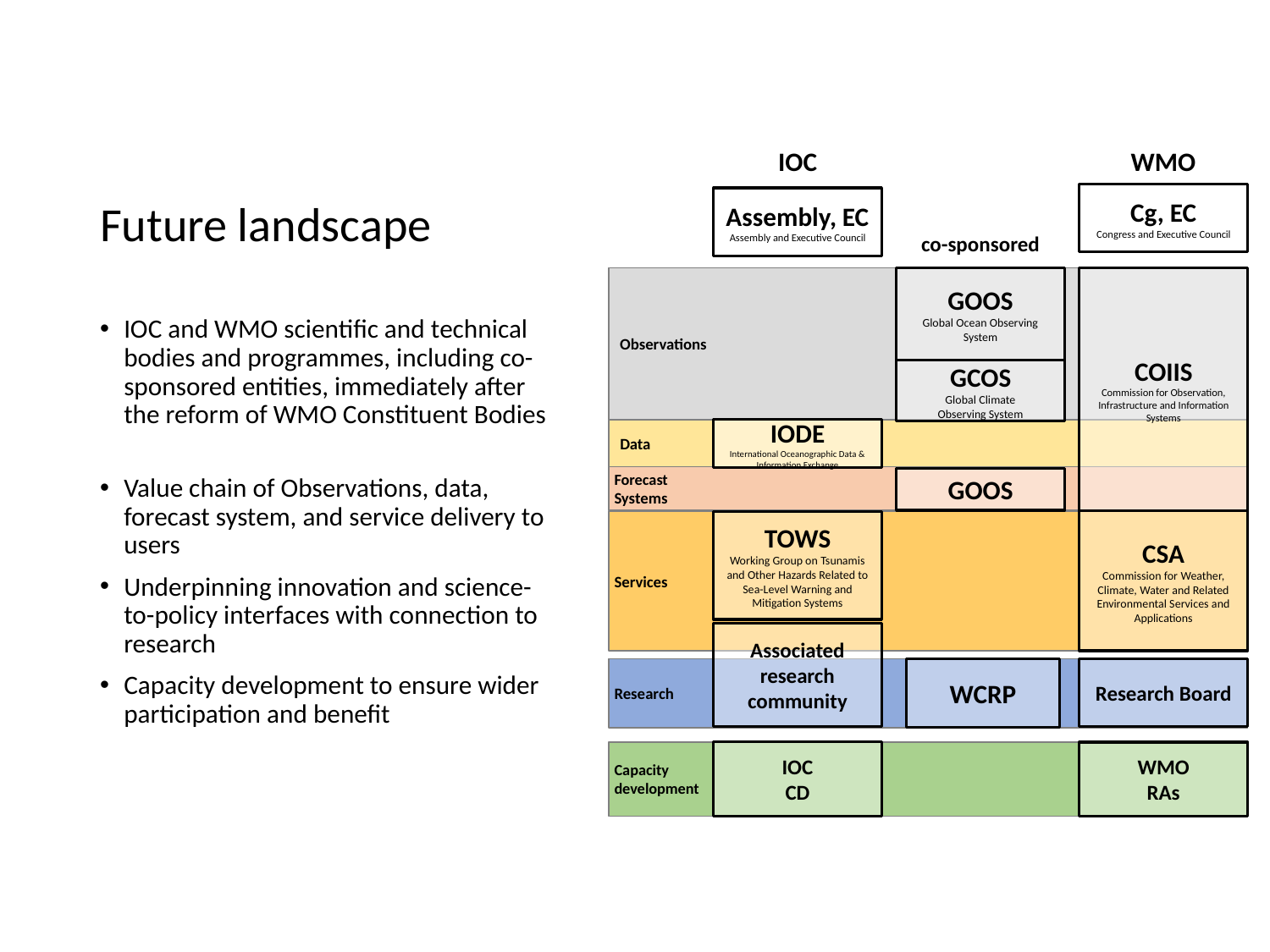

IOC
WMO
# Future landscape
Cg, EC
Congress and Executive Council
Assembly, EC
Assembly and Executive Council
co-sponsored

GOOS
Global Ocean Observing System

Forecast
Systems
Services
Observations
Research
Data
Capacity
development
COIIS
Commission for Observation, Infrastructure and Information Systems
IOC and WMO scientific and technical bodies and programmes, including co-sponsored entities, immediately after the reform of WMO Constituent Bodies
Value chain of Observations, data, forecast system, and service delivery to users
Underpinning innovation and science-to-policy interfaces with connection to research
Capacity development to ensure wider participation and benefit

GCOS
Global Climate
Observing System
IODE
International Oceanographic Data & Information Exchange

GOOS

CSA
Commission for Weather, Climate, Water and Related Environmental Services and Applications
TOWS
Working Group on Tsunamis and Other Hazards Related to Sea-Level Warning and Mitigation Systems
Associated
research community
Research Board

WCRP

IOC
CD
WMO
RAs